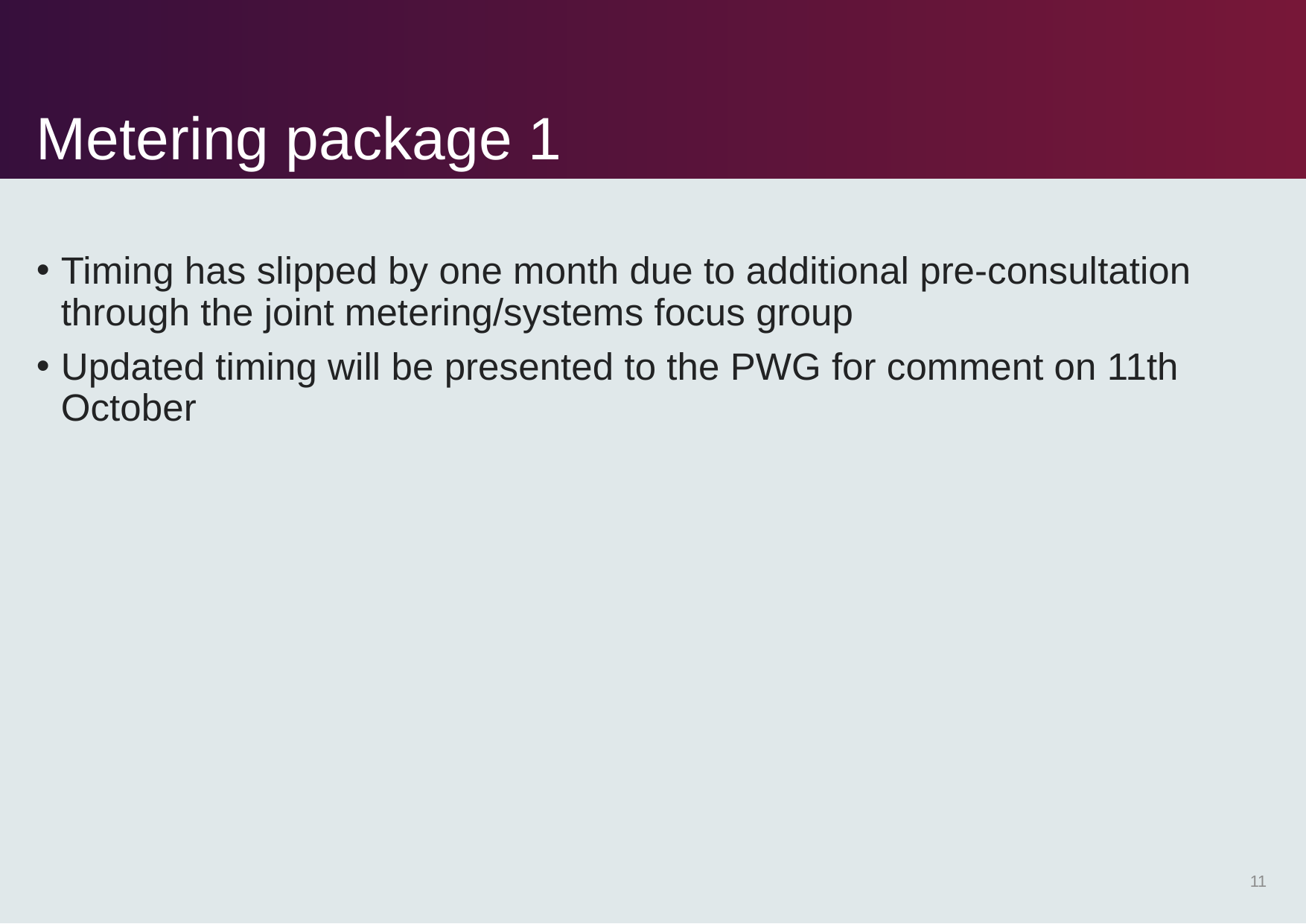

# Metering package 1
Timing has slipped by one month due to additional pre-consultation through the joint metering/systems focus group
Updated timing will be presented to the PWG for comment on 11th October

11